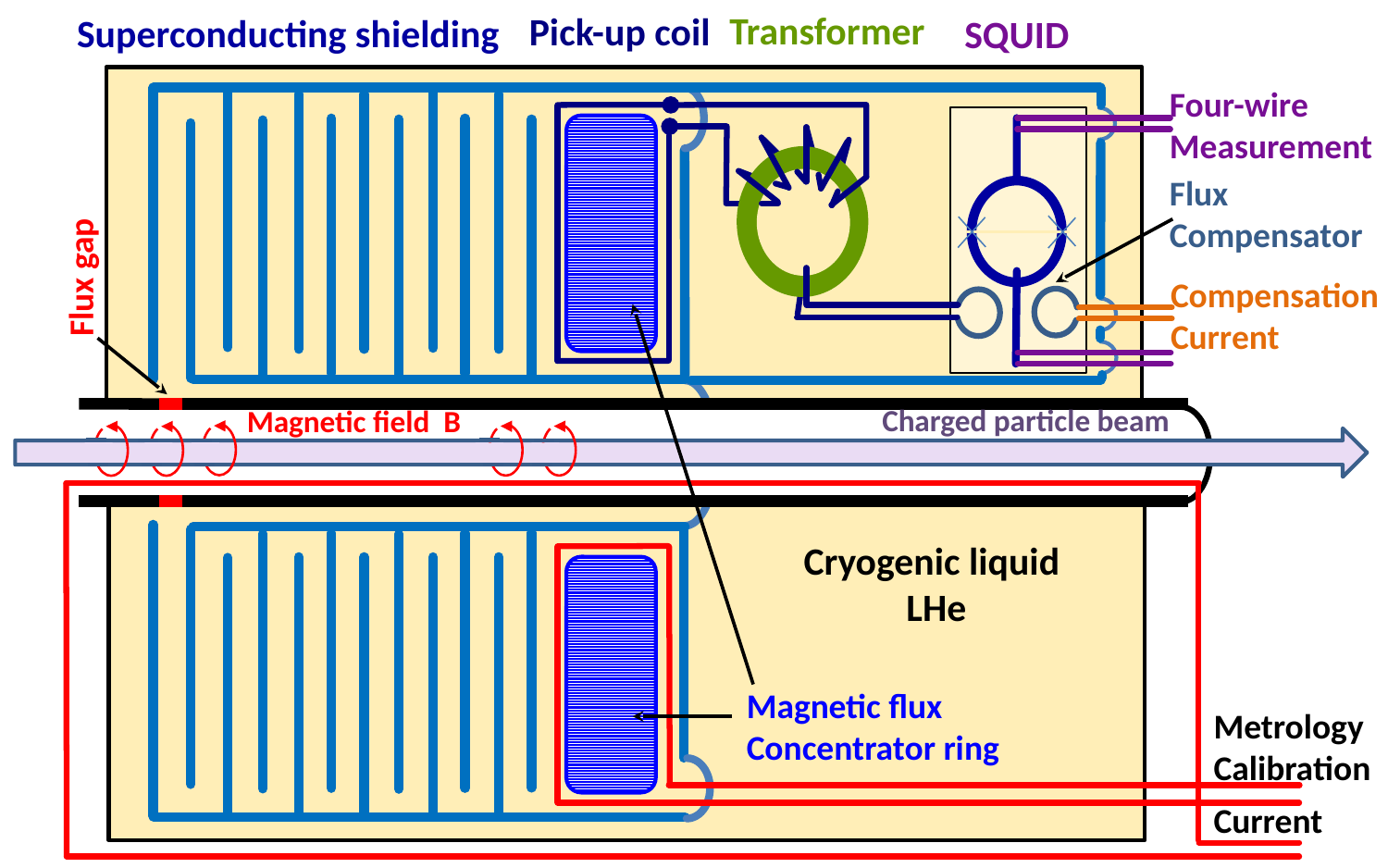

Transformer
Pick-up coil
Superconducting shielding
SQUID

Four-wire
Measurement

Flux
Compensator

Flux gap
Compensation
Current

Charged particle beam
Magnetic field  B

Cryogenic liquid
LHe

Magnetic flux
Concentrator ring
Metrology
Calibration
Current